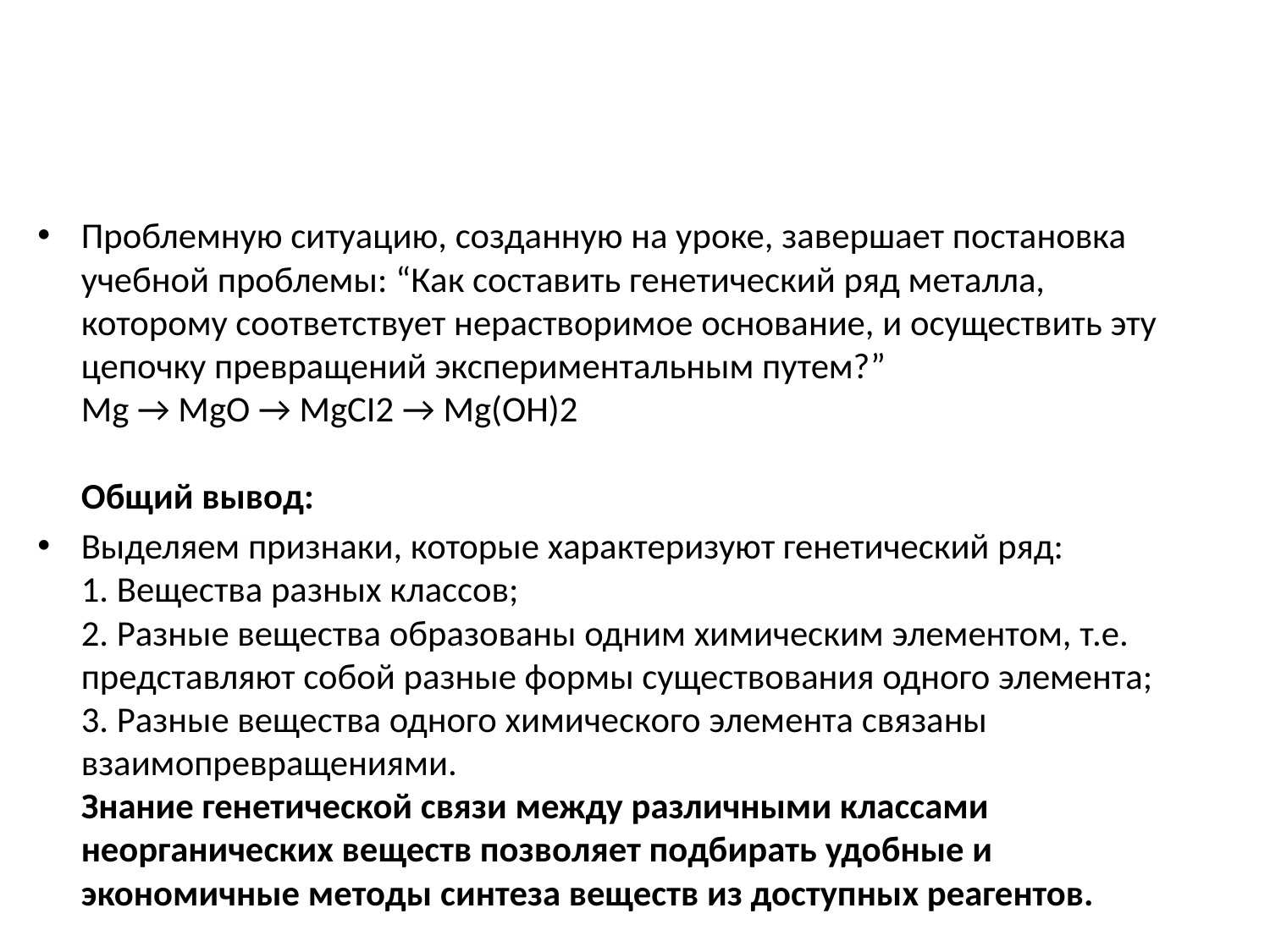

#
Проблемную ситуацию, созданную на уроке, завершает постановка учебной проблемы: “Как составить генетический ряд металла, которому соответствует нерастворимое основание, и осуществить эту цепочку превращений экспериментальным путем?”
Mg → MgO → MgCI2 → Mg(OН)2
Общий вывод:
Выделяем признаки, которые характеризуют генетический ряд:
1. Вещества разных классов;
2. Разные вещества образованы одним химическим элементом, т.е. представляют собой разные формы существования одного элемента;
3. Разные вещества одного химического элемента связаны взаимопревращениями.
Знание генетической связи между различными классами неорганических веществ позволяет подбирать удобные и экономичные методы синтеза веществ из доступных реагентов.